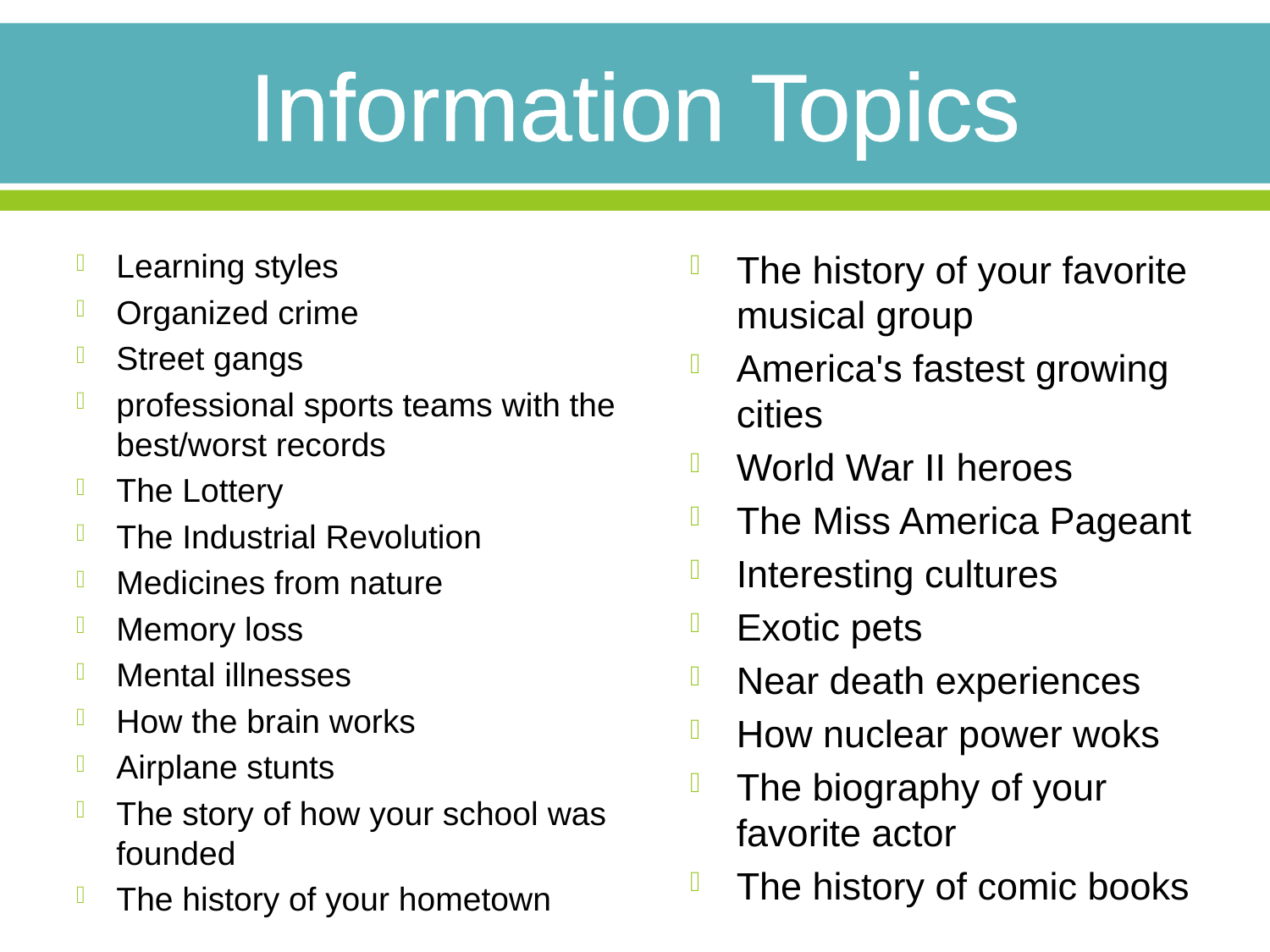

# Information Topics
Learning styles
Organized crime
Street gangs
professional sports teams with the best/worst records
The Lottery
The Industrial Revolution
Medicines from nature
Memory loss
Mental illnesses
How the brain works
Airplane stunts
The story of how your school was founded
The history of your hometown

The history of your favorite musical group
America's fastest growing cities
World War II heroes
The Miss America Pageant
Interesting cultures
Exotic pets
Near death experiences
How nuclear power woks
The biography of your favorite actor
The history of comic books